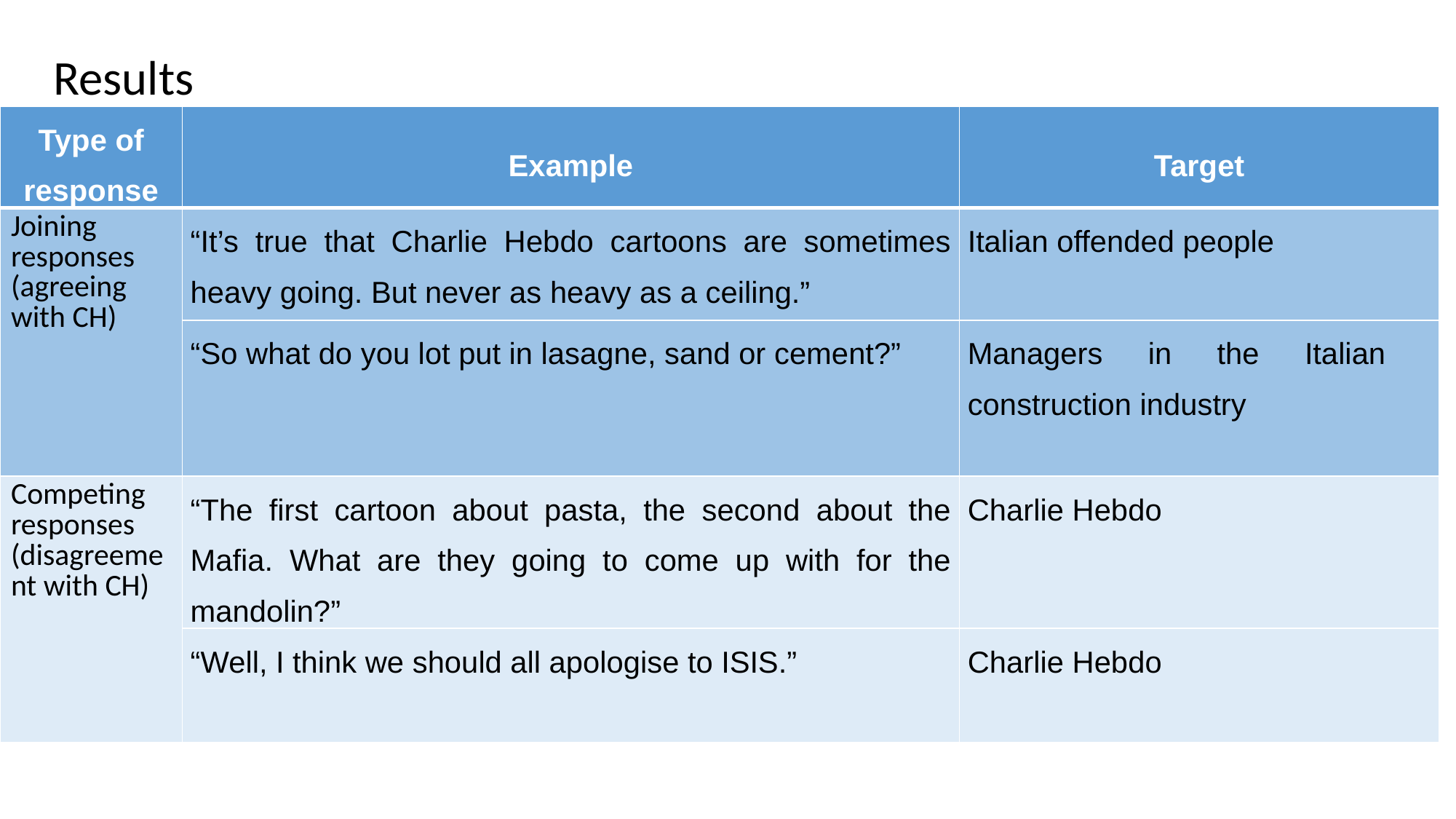

# Results
| Type of response | Example | Target |
| --- | --- | --- |
| Joining responses (agreeing with CH) | “It’s true that Charlie Hebdo cartoons are sometimes heavy going. But never as heavy as a ceiling.” | Italian offended people |
|  | “So what do you lot put in lasagne, sand or cement?” | Managers in the Italian construction industry |
| Competing responses (disagreement with CH) | “The first cartoon about pasta, the second about the Mafia. What are they going to come up with for the mandolin?” | Charlie Hebdo |
|  | “Well, I think we should all apologise to ISIS.” | Charlie Hebdo |